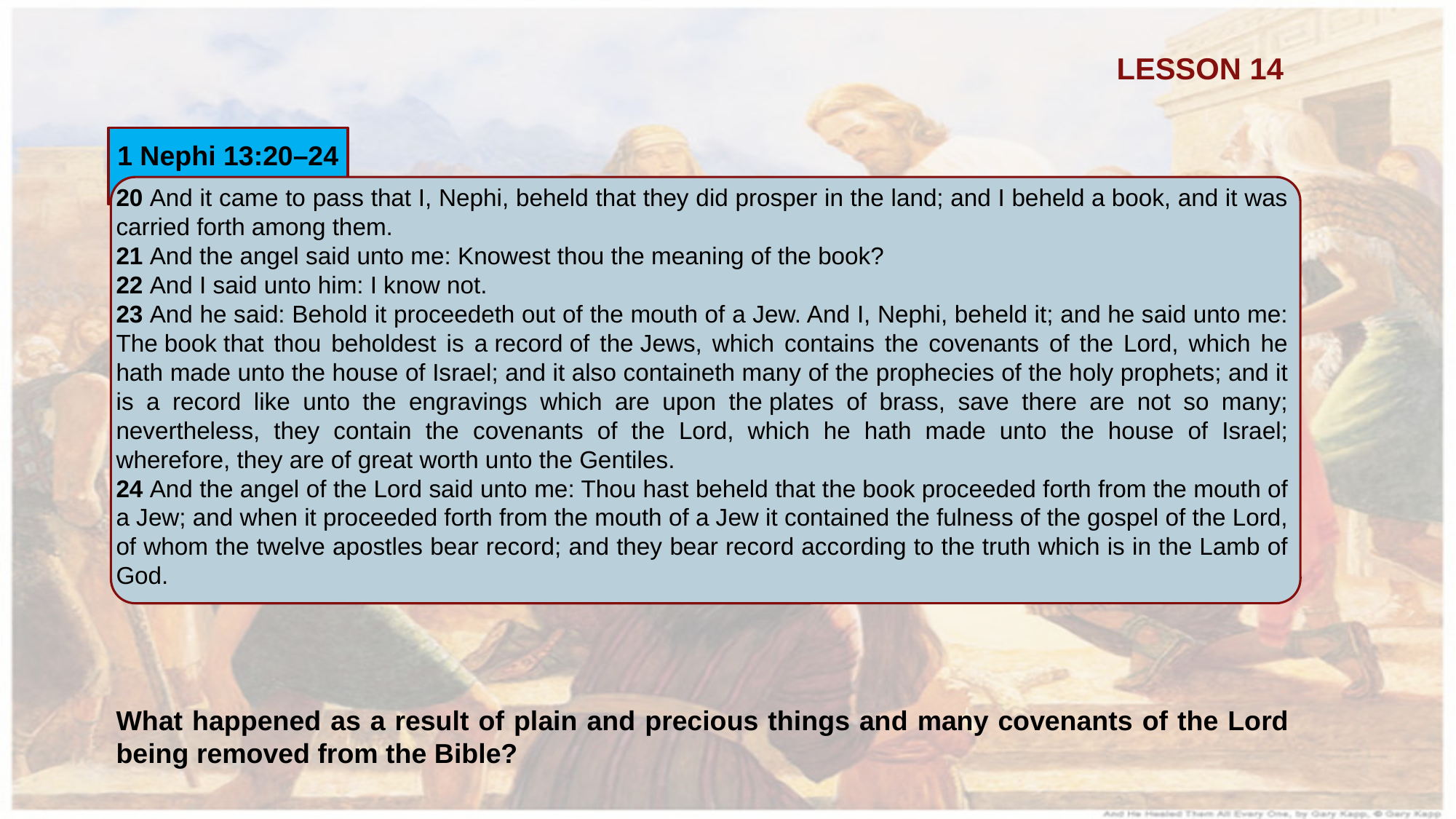

What did the great and abominable church remove from the Bible? Why were these things removed?
LESSON 14

1 Nephi 13:20–24
20 And it came to pass that I, Nephi, beheld that they did prosper in the land; and I beheld a book, and it was carried forth among them.
21 And the angel said unto me: Knowest thou the meaning of the book?
22 And I said unto him: I know not.
23 And he said: Behold it proceedeth out of the mouth of a Jew. And I, Nephi, beheld it; and he said unto me: The book that thou beholdest is a record of the Jews, which contains the covenants of the Lord, which he hath made unto the house of Israel; and it also containeth many of the prophecies of the holy prophets; and it is a record like unto the engravings which are upon the plates of brass, save there are not so many; nevertheless, they contain the covenants of the Lord, which he hath made unto the house of Israel; wherefore, they are of great worth unto the Gentiles.
24 And the angel of the Lord said unto me: Thou hast beheld that the book proceeded forth from the mouth of a Jew; and when it proceeded forth from the mouth of a Jew it contained the fulness of the gospel of the Lord, of whom the twelve apostles bear record; and they bear record according to the truth which is in the Lamb of God.

What happened as a result of plain and precious things and many covenants of the Lord being removed from the Bible?